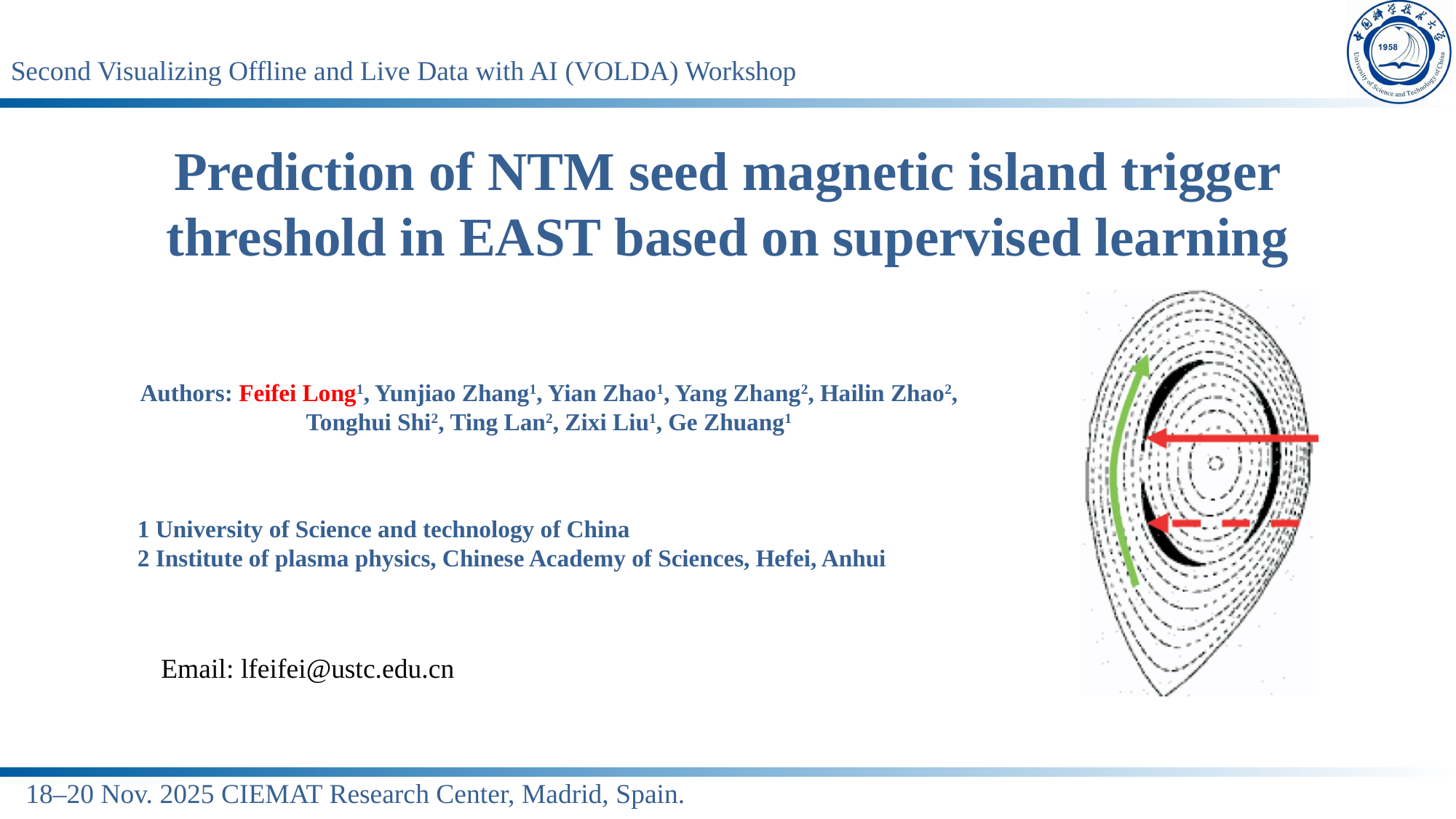

Second Visualizing Offline and Live Data with AI (VOLDA) Workshop
# Prediction of NTM seed magnetic island trigger threshold in EAST based on supervised learning
Authors: Feifei Long1, Yunjiao Zhang1, Yian Zhao1, Yang Zhang2, Hailin Zhao2, Tonghui Shi2, Ting Lan2, Zixi Liu1, Ge Zhuang1

1 University of Science and technology of China
2 Institute of plasma physics, Chinese Academy of Sciences, Hefei, Anhui
Email: lfeifei@ustc.edu.cn
18–20 Nov. 2025 CIEMAT Research Center, Madrid, Spain.